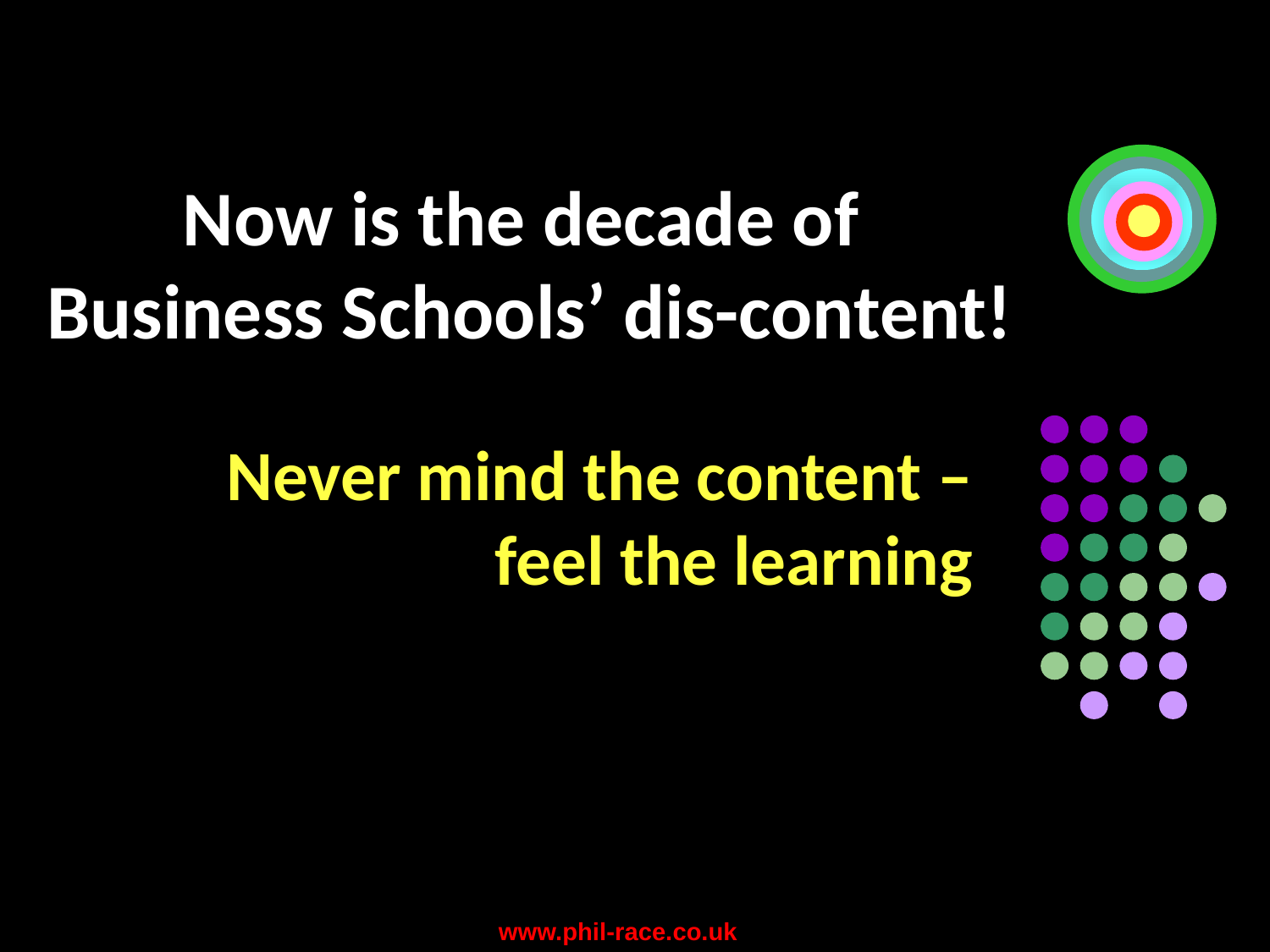

# Now is the decade of Business Schools’ dis-content!
Never mind the content – feel the learning